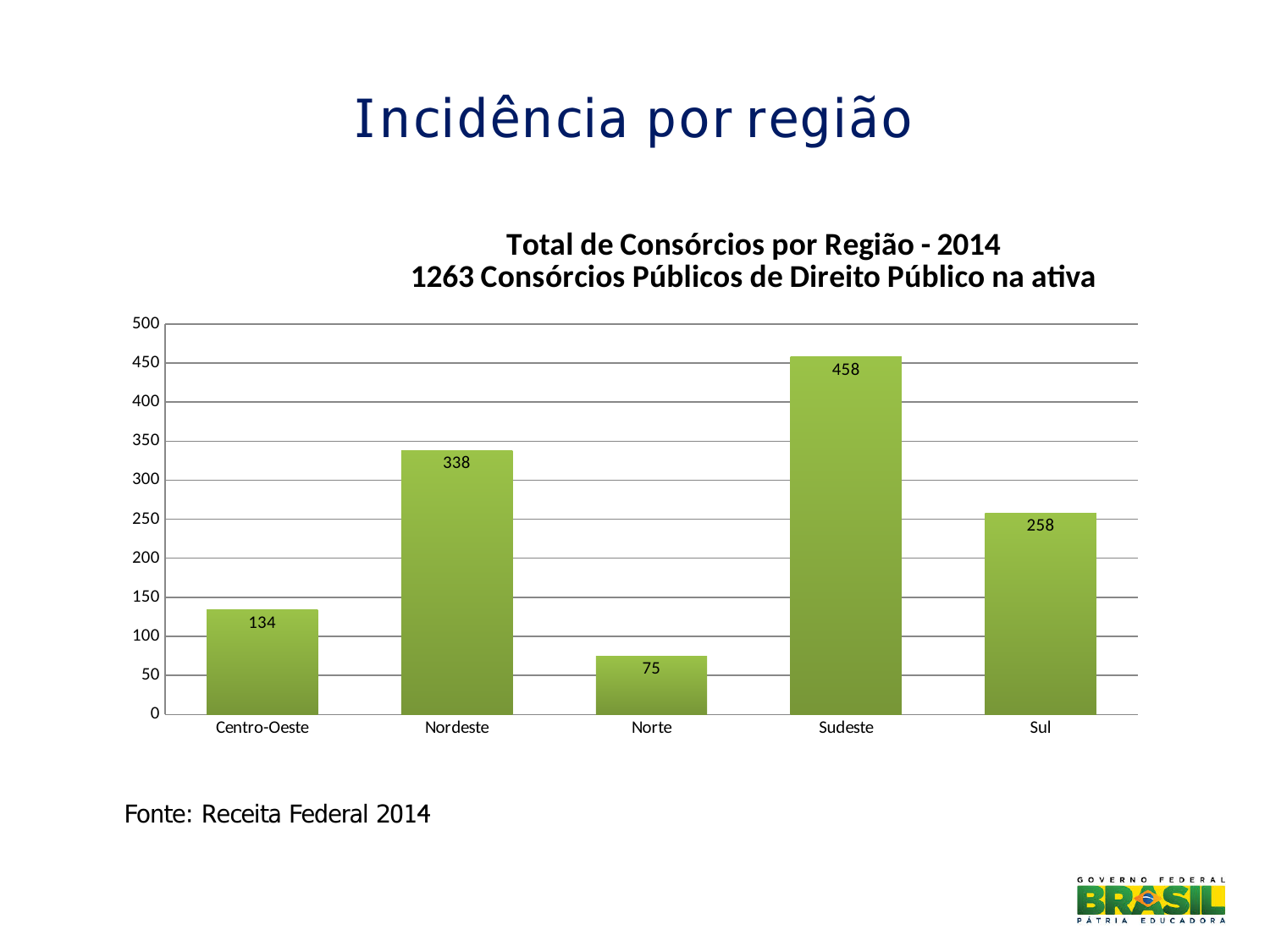

# Incidência por região

### Chart: Total de Consórcios por Região - 2014
1263 Consórcios Públicos de Direito Público na ativa

| Category |  |
|---|---|
| Centro-Oeste | 134.0 |
| Nordeste | 338.0 |
| Norte | 75.0 |
| Sudeste | 458.0 |
| Sul | 258.0 |
Fonte: Receita Federal 2014